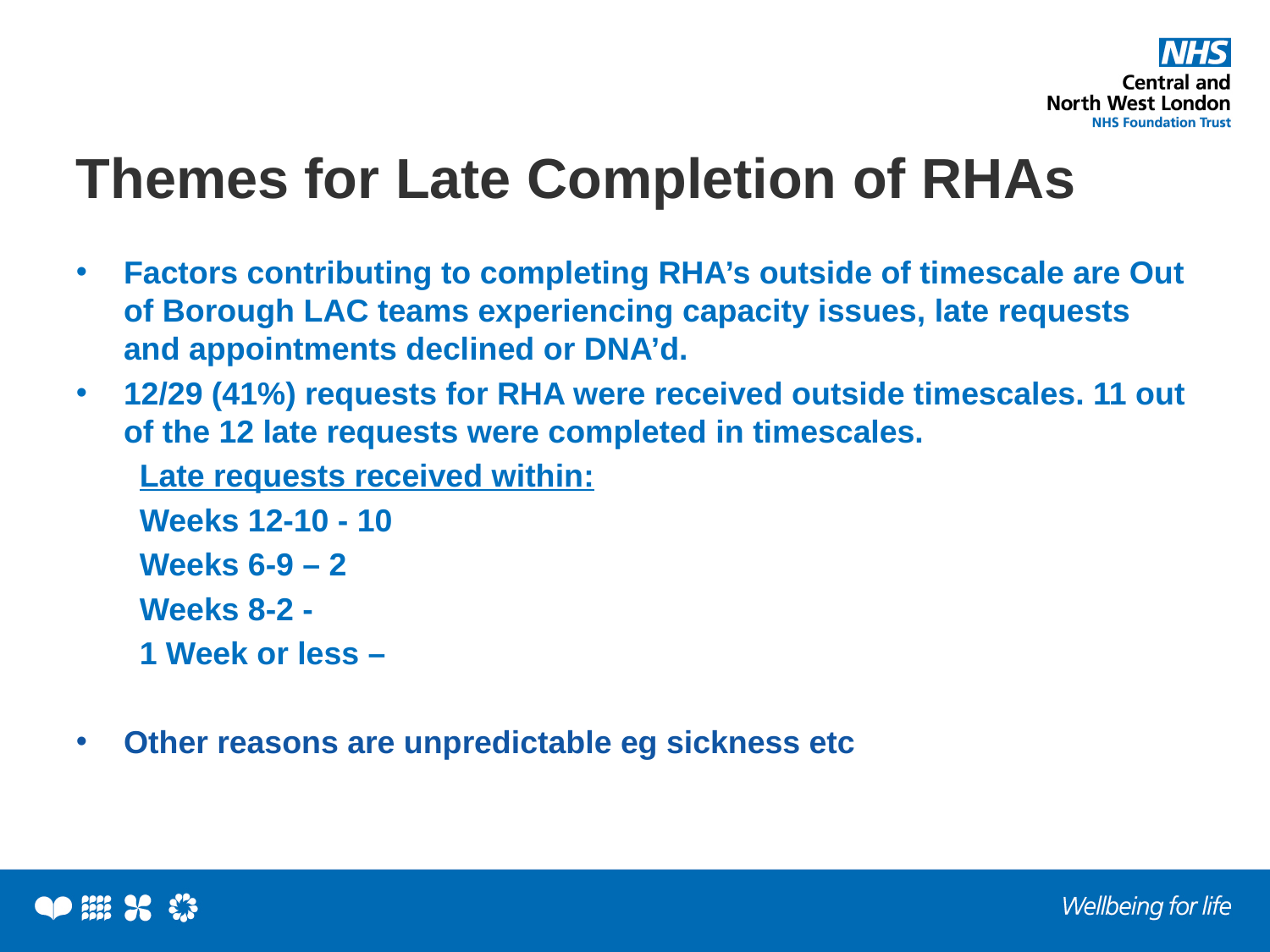

# Themes for Late Completion of RHAs
Factors contributing to completing RHA’s outside of timescale are Out of Borough LAC teams experiencing capacity issues, late requests and appointments declined or DNA’d.
12/29 (41%) requests for RHA were received outside timescales. 11 out of the 12 late requests were completed in timescales.
Late requests received within:
Weeks 12-10 - 10
Weeks 6-9 – 2
Weeks 8-2 -
1 Week or less –

Other reasons are unpredictable eg sickness etc